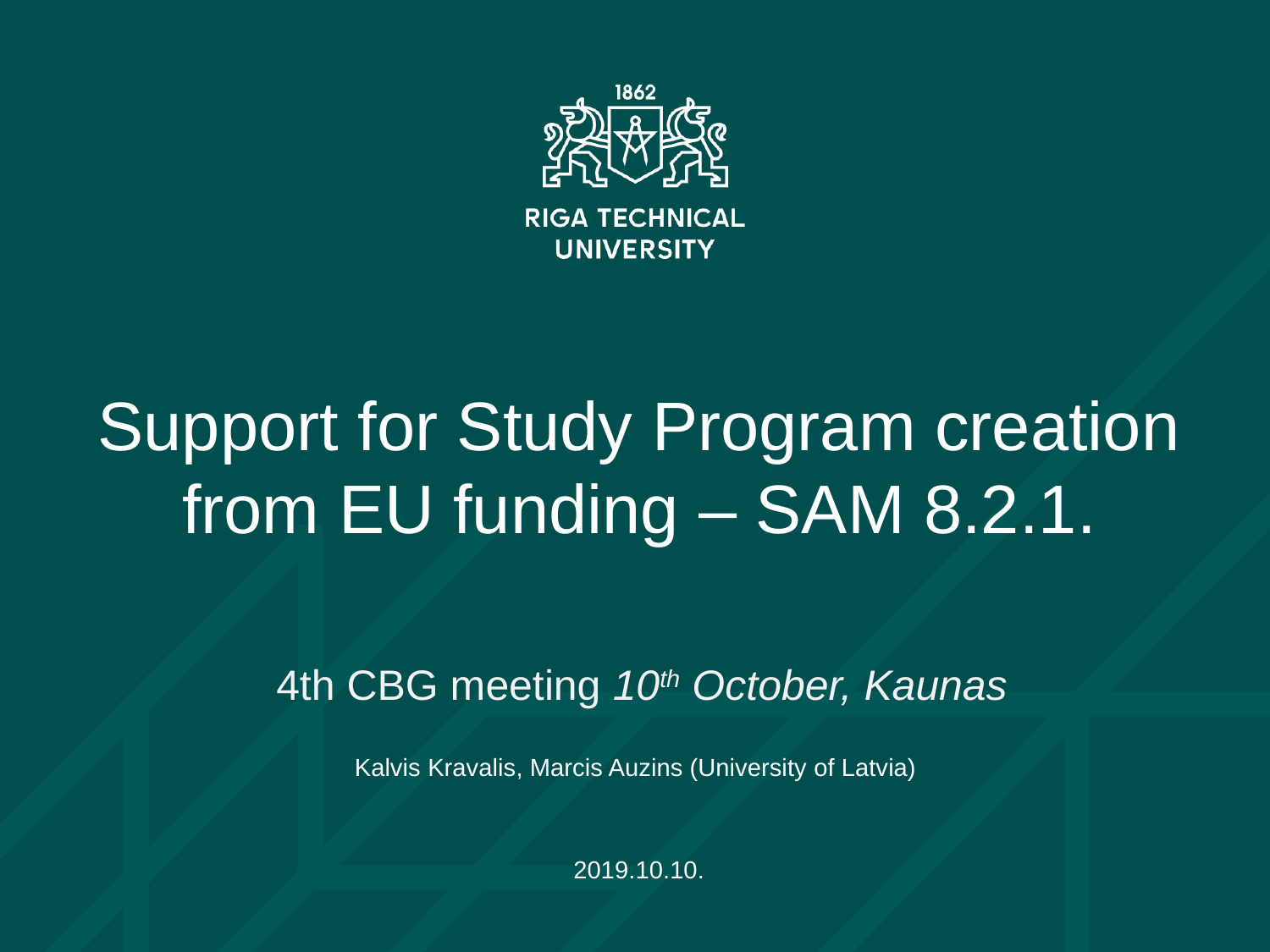

Support for Study Program creation from EU funding – SAM 8.2.1.
4th CBG meeting 10th October, Kaunas
Kalvis Kravalis, Marcis Auzins (University of Latvia)
2019.10.10.